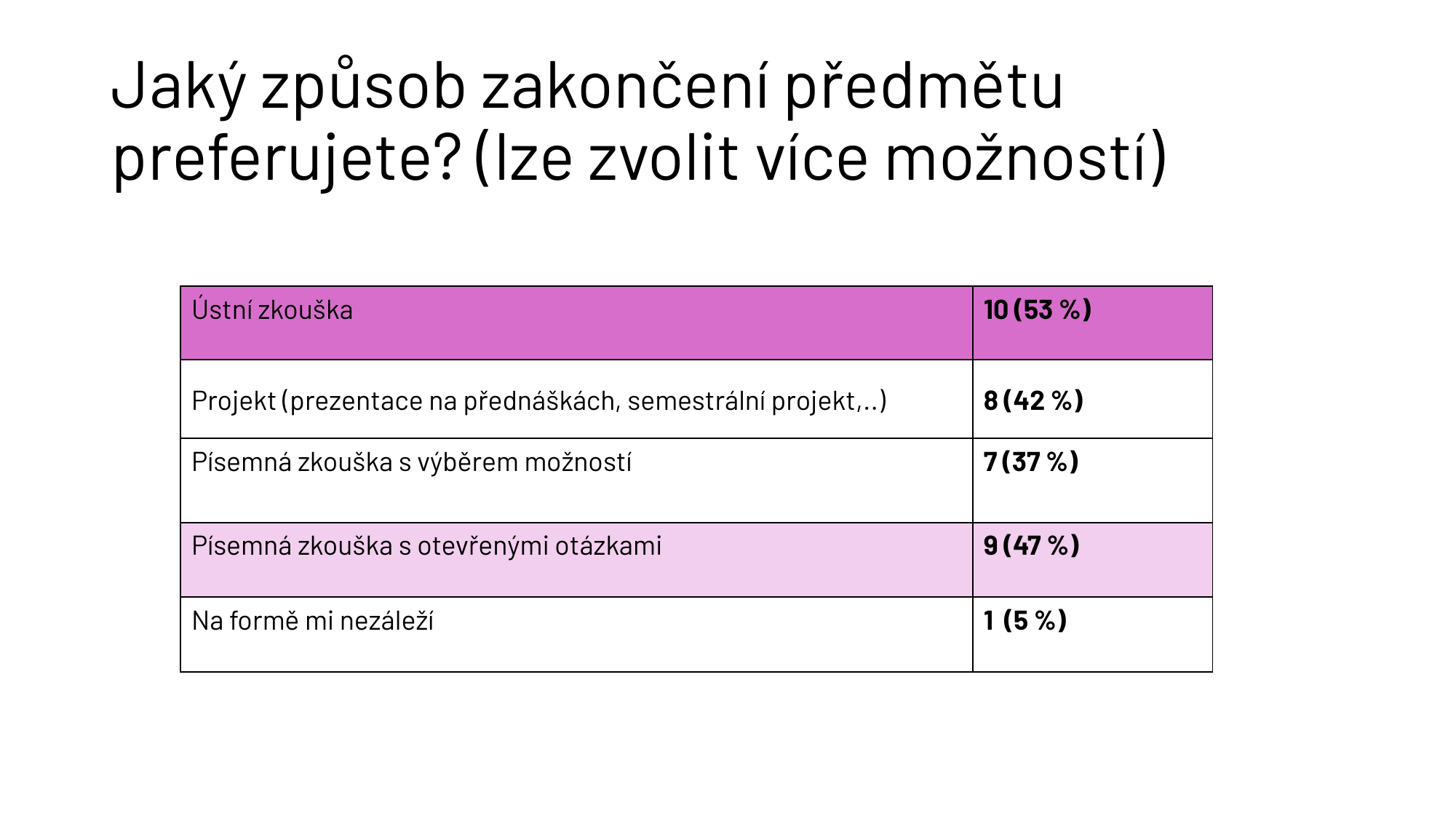

# Jaký způsob zakončení předmětu preferujete? (lze zvolit více možností)
| Ústní zkouška | 10 (53 %) |
| --- | --- |
| Projekt (prezentace na přednáškách, semestrální projekt,..) | 8 (42 %) |
| Písemná zkouška s výběrem možností | 7 (37 %) |
| Písemná zkouška s otevřenými otázkami | 9 (47 %) |
| Na formě mi nezáleží | 1 (5 %) |